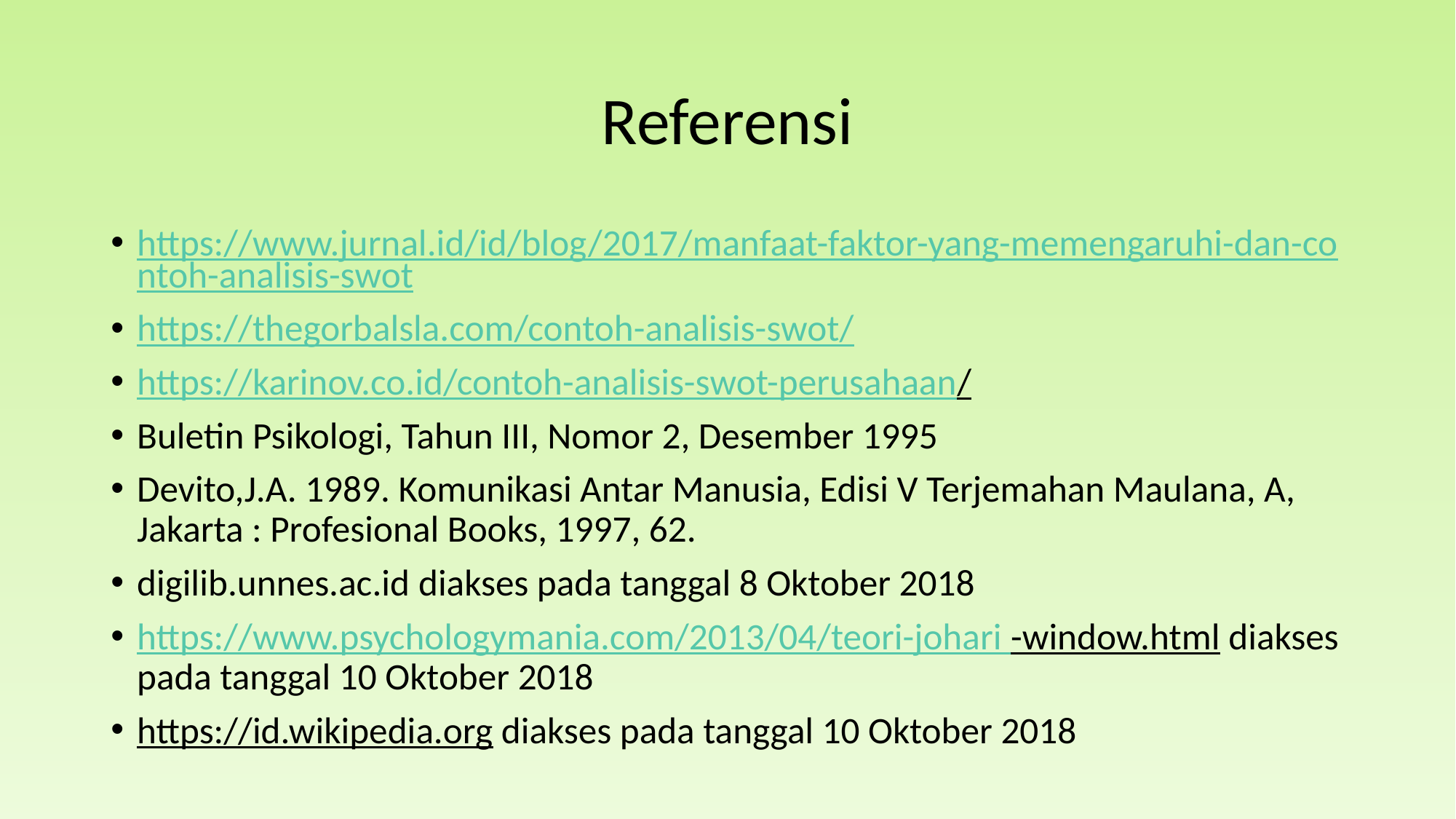

# Referensi
https://www.jurnal.id/id/blog/2017/manfaat-faktor-yang-memengaruhi-dan-contoh-analisis-swot
https://thegorbalsla.com/contoh-analisis-swot/
https://karinov.co.id/contoh-analisis-swot-perusahaan/
Buletin Psikologi, Tahun III, Nomor 2, Desember 1995
Devito,J.A. 1989. Komunikasi Antar Manusia, Edisi V Terjemahan Maulana, A, Jakarta : Profesional Books, 1997, 62.
digilib.unnes.ac.id diakses pada tanggal 8 Oktober 2018
https://www.psychologymania.com/2013/04/teori-johari -window.html diakses pada tanggal 10 Oktober 2018
https://id.wikipedia.org diakses pada tanggal 10 Oktober 2018